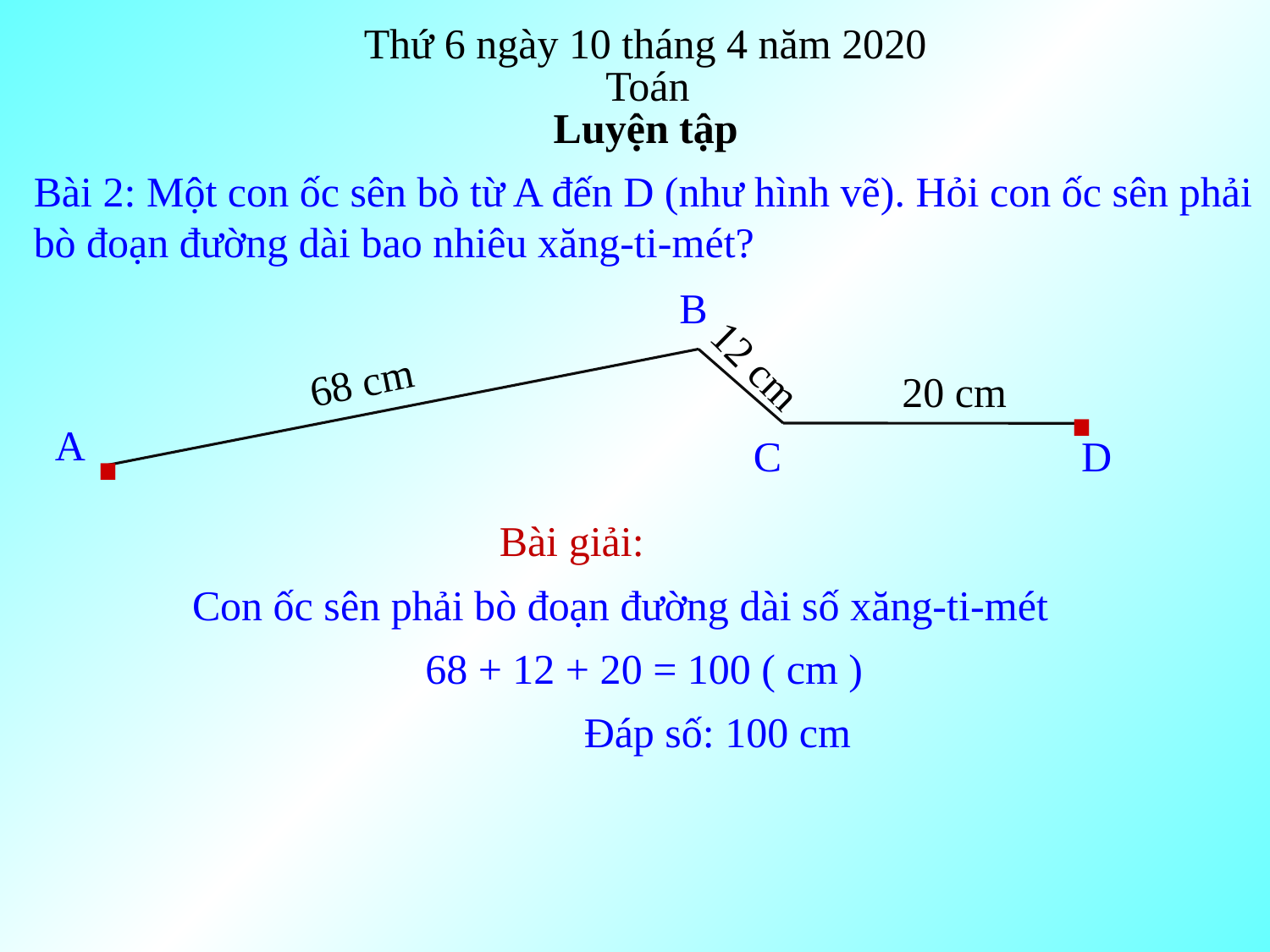

Thứ 6 ngày 10 tháng 4 năm 2020
Toán
Luyện tập
Bài 2: Một con ốc sên bò từ A đến D (như hình vẽ). Hỏi con ốc sên phải bò đoạn đường dài bao nhiêu xăng-ti-mét?
B
.
.
12 cm
68 cm
20 cm
A
C
D
Bài giải:
Con ốc sên phải bò đoạn đường dài số xăng-ti-mét
68 + 12 + 20 = 100 ( cm )
Đáp số: 100 cm